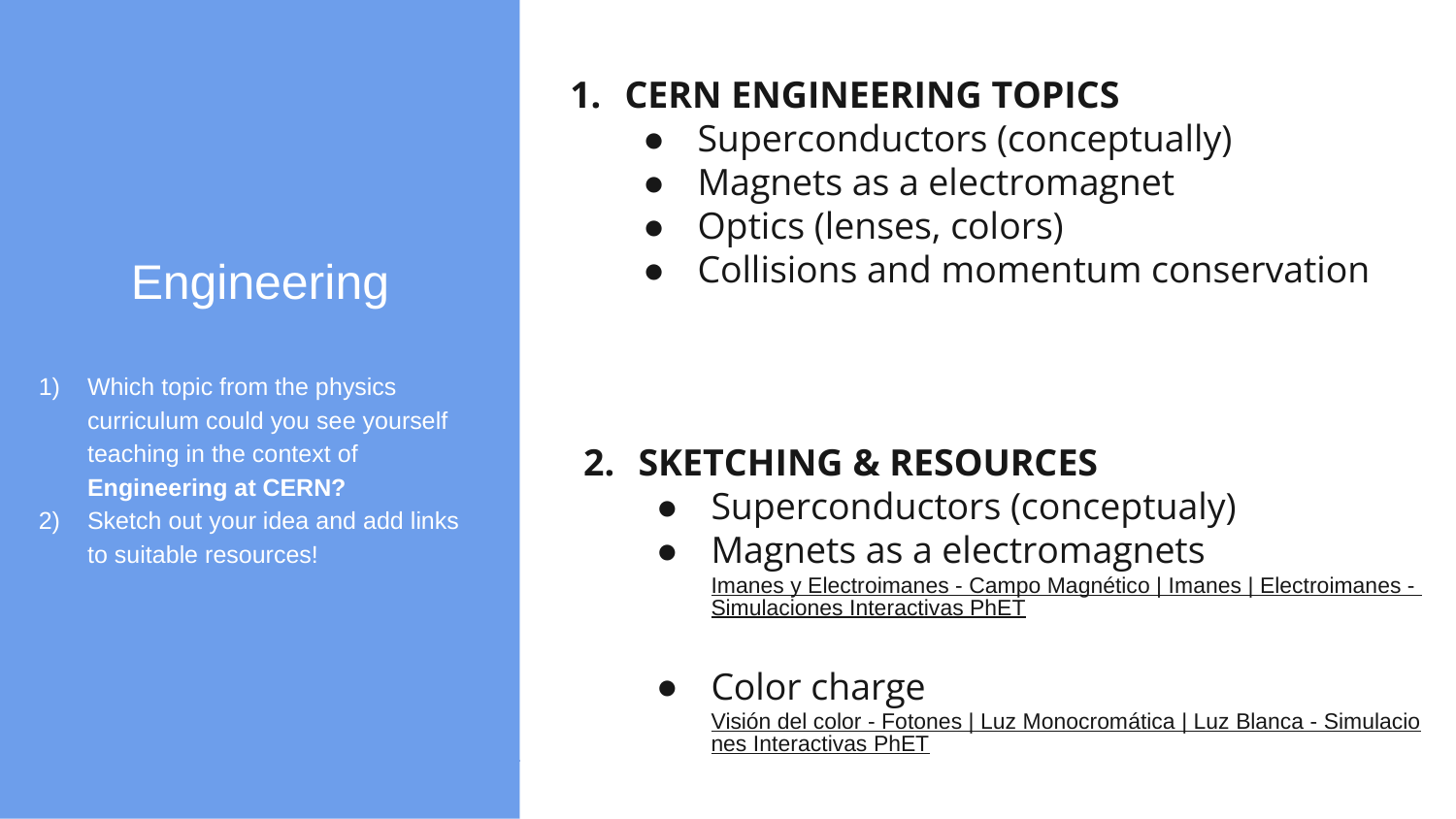

Engineering

Which topic from the physics curriculum could you see yourself teaching in the context of Engineering at CERN?
Sketch out your idea and add links to suitable resources!

CERN ENGINEERING TOPICS
Superconductors (conceptually)
Magnets as a electromagnet
Optics (lenses, colors)
Collisions and momentum conservation

SKETCHING & RESOURCES
Superconductors (conceptualy)
Magnets as a electromagnets Imanes y Electroimanes - Campo Magnético | Imanes | Electroimanes - Simulaciones Interactivas PhET
Color charge Visión del color - Fotones | Luz Monocromática | Luz Blanca - Simulaciones Interactivas PhET